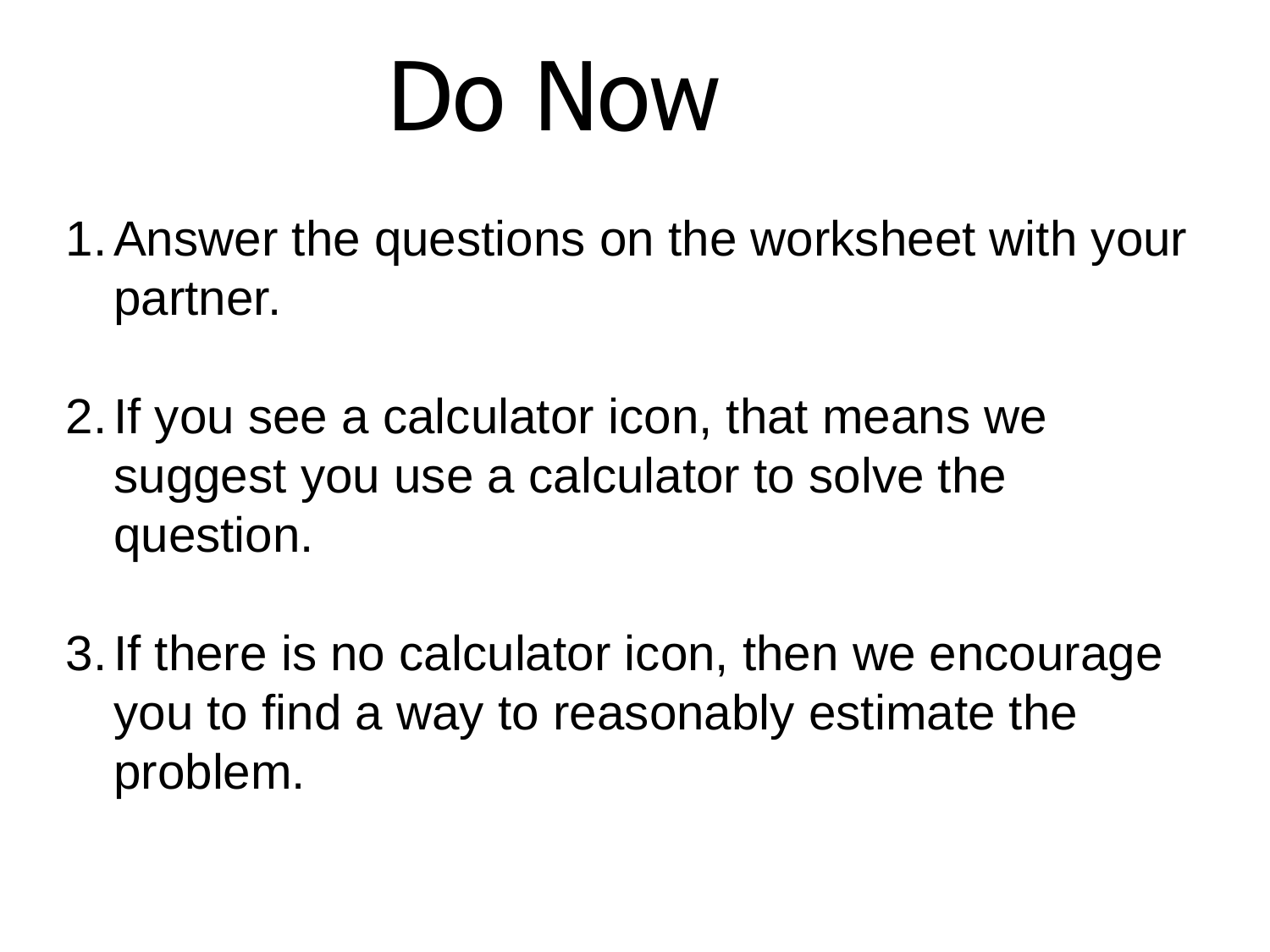

Do Now
Answer the questions on the worksheet with your partner.

If you see a calculator icon, that means we suggest you use a calculator to solve the question.

If there is no calculator icon, then we encourage you to find a way to reasonably estimate the problem.